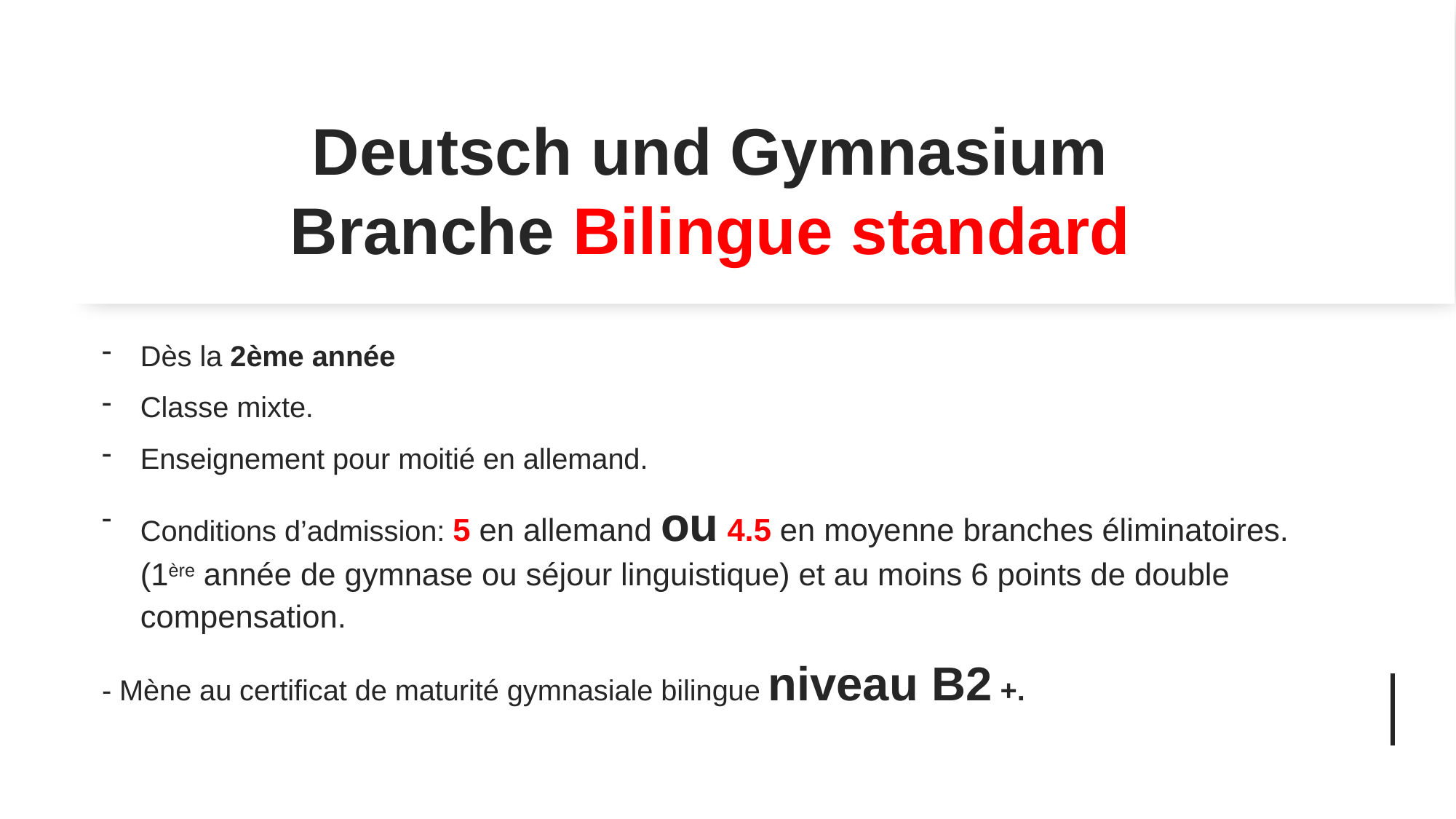

# Deutsch und Gymnasium Branche Bilingue standard
Dès la 2ème année
Classe mixte.
Enseignement pour moitié en allemand.
Conditions d’admission: 5 en allemand ou 4.5 en moyenne branches éliminatoires. (1ère année de gymnase ou séjour linguistique) et au moins 6 points de double compensation.
- Mène au certificat de maturité gymnasiale bilingue niveau B2 +.